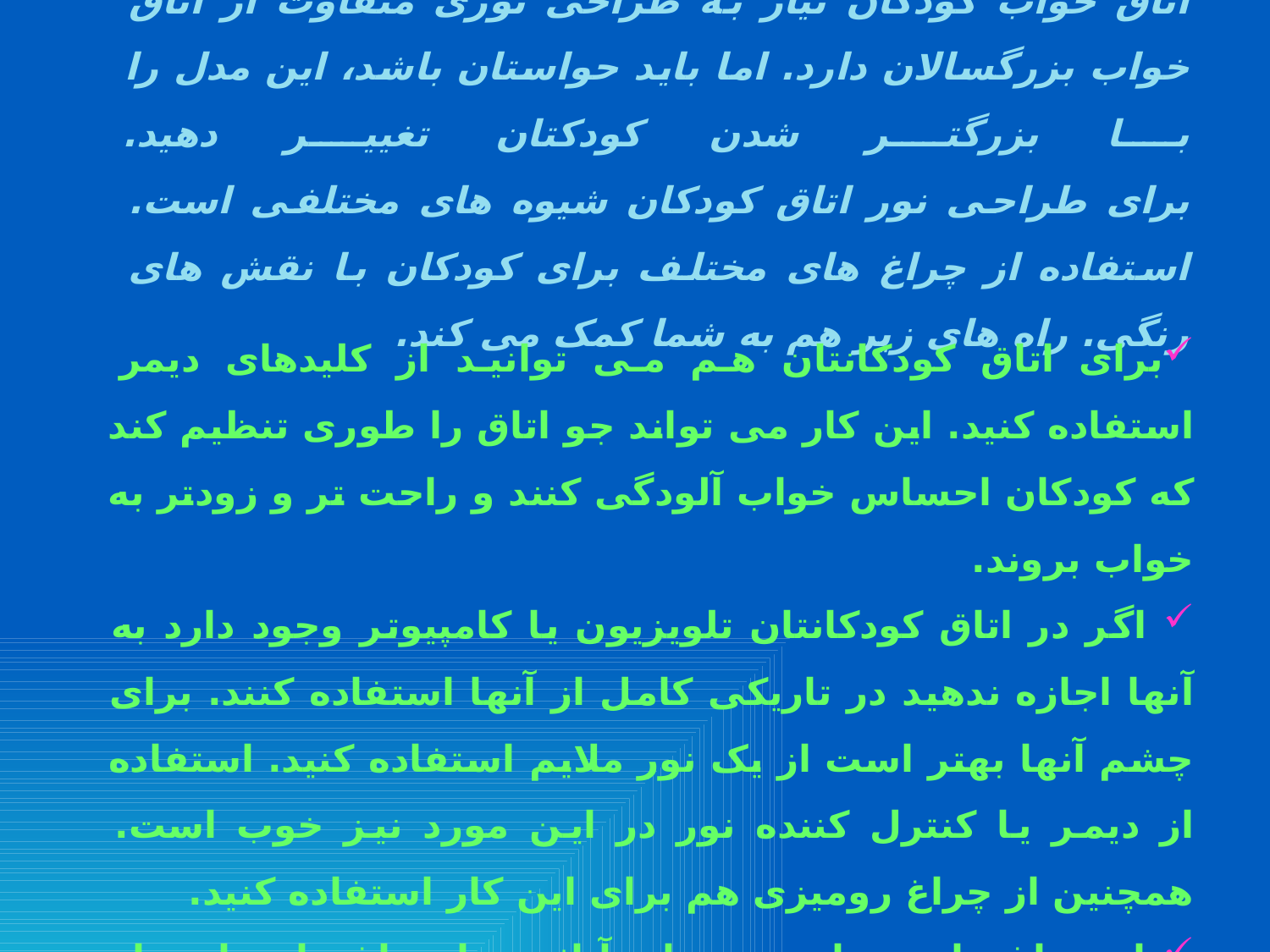

# اتاق خواب کودکان نیاز به طراحی نوری متفاوت از اتاق خواب بزرگسالان دارد. اما باید حواستان باشد، این مدل را با بزرگتر شدن کودکتان تغییر دهید. برای طراحی نور اتاق کودکان شیوه های مختلفی است. استفاده از چراغ های مختلف برای کودکان با نقش های رنگی. راه های زیر هم به شما کمک می کند.
برای اتاق کودکانتان هم می توانید از کلیدهای دیمر استفاده کنید. این کار می تواند جو اتاق را طوری تنظیم کند که کودکان احساس خواب آلودگی کنند و راحت تر و زودتر به خواب بروند.
 اگر در اتاق کودکانتان تلویزیون یا کامپیوتر وجود دارد به آنها اجازه ندهید در تاریکی کامل از آنها استفاده کنند. برای چشم آنها بهتر است از یک نور ملایم استفاده کنید. استفاده از دیمر یا کنترل کننده نور در این مورد نیز خوب است. همچنین از چراغ رومیزی هم برای این کار استفاده کنید.
 از چراغ های دیواری به جای آباژور یا چراغ های پایه دار برای اتاق استفاده کنید. ممکن است کودکتان با آن برخورد کند و ...